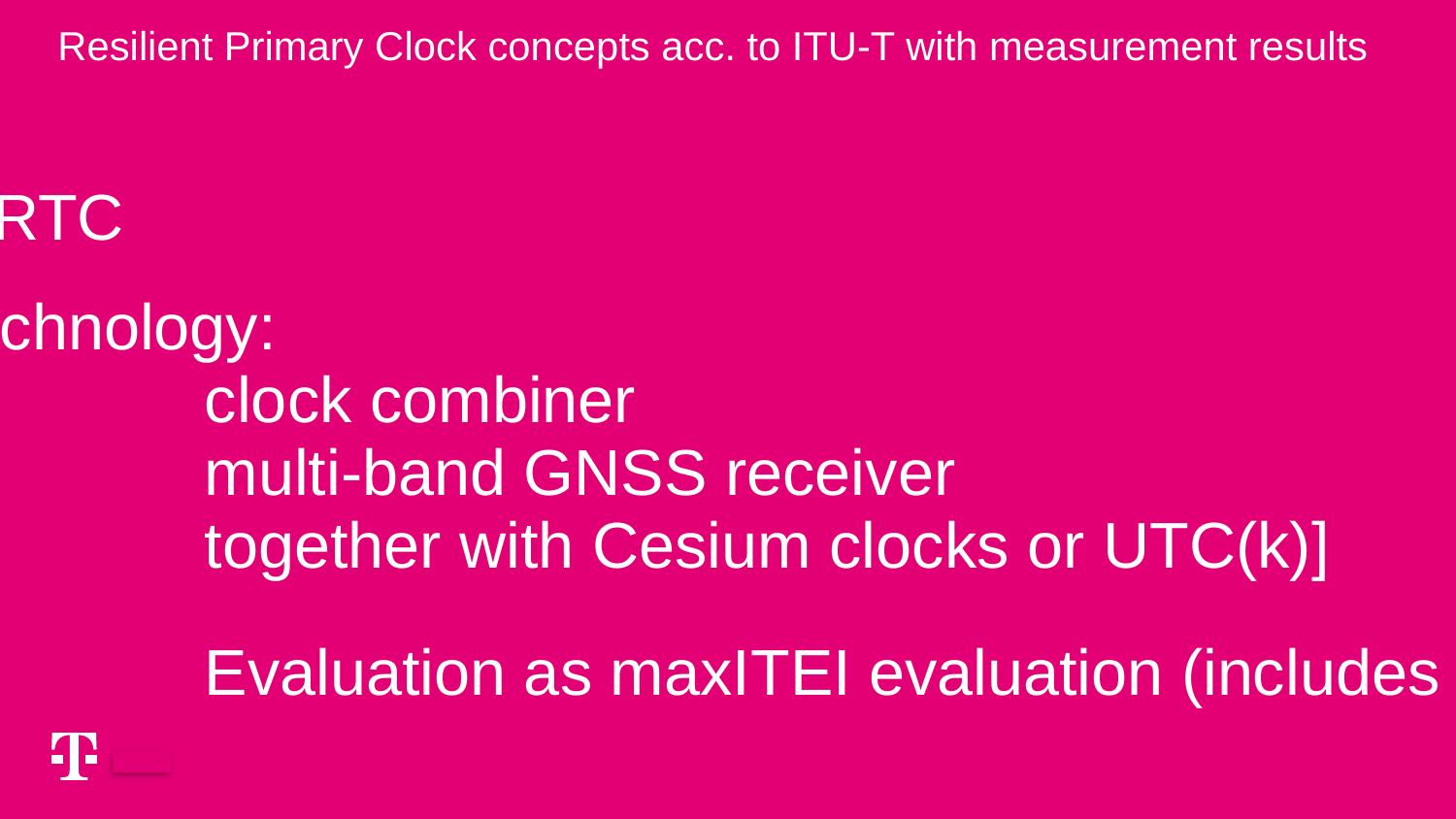

Resilient Primary Clock concepts acc. to ITU-T with measurement results
ePRTC
[Technology:
  		clock combiner
  		multi-band GNSS receiver
  		together with Cesium clocks or UTC(k)]

		Evaluation as maxITEI evaluation (includes cTE)